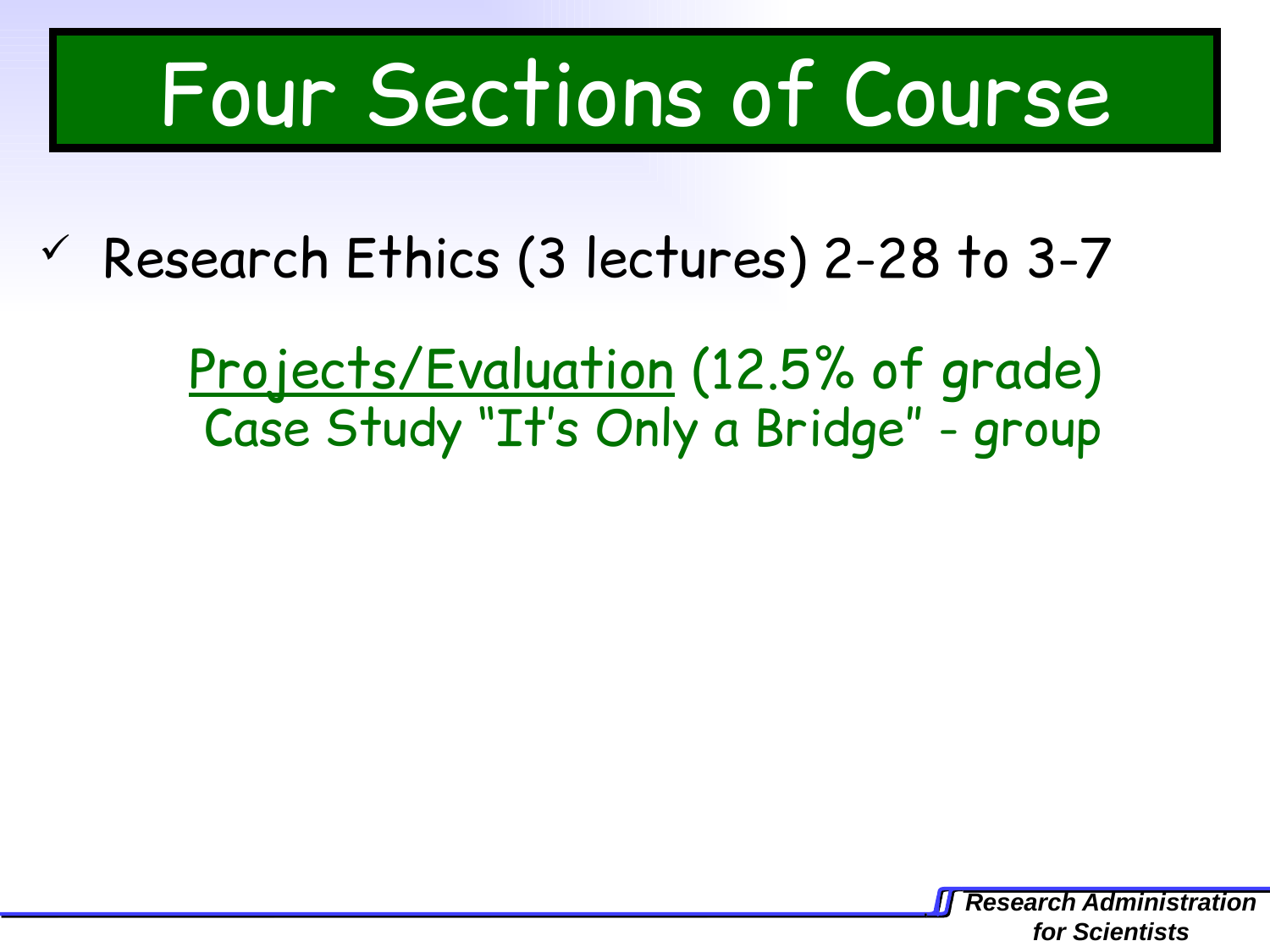

# Four Sections of Course

Research Ethics (3 lectures) 2-28 to 3-7

Projects/Evaluation (12.5% of grade)
Case Study “It’s Only a Bridge” - group